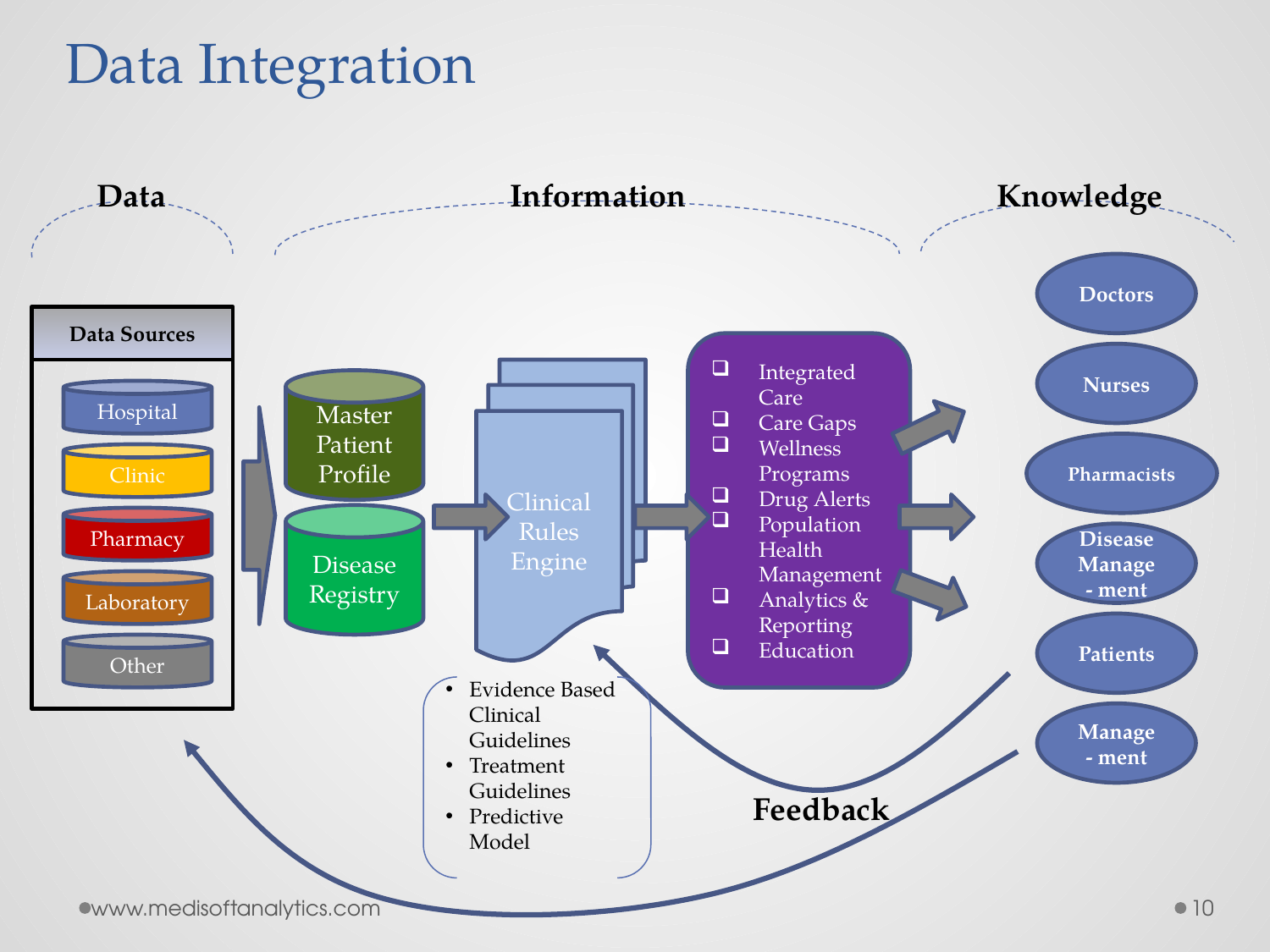

Data Integration
Data
Information
Knowledge

Doctors
Data Sources
Integrated Care
Care Gaps
Wellness Programs
Drug Alerts
Population Health Management
Analytics & Reporting
Education
Nurses

Clinical Rules Engine
Master Patient Profile
Hospital

Pharmacists
Clinic

Disease Registry
Pharmacy
Disease Manage - ment
Laboratory

Patients
Other

Evidence Based Clinical Guidelines
Treatment Guidelines
Predictive Model

Manage - ment

Feedback
www.medisoftanalytics.com
10